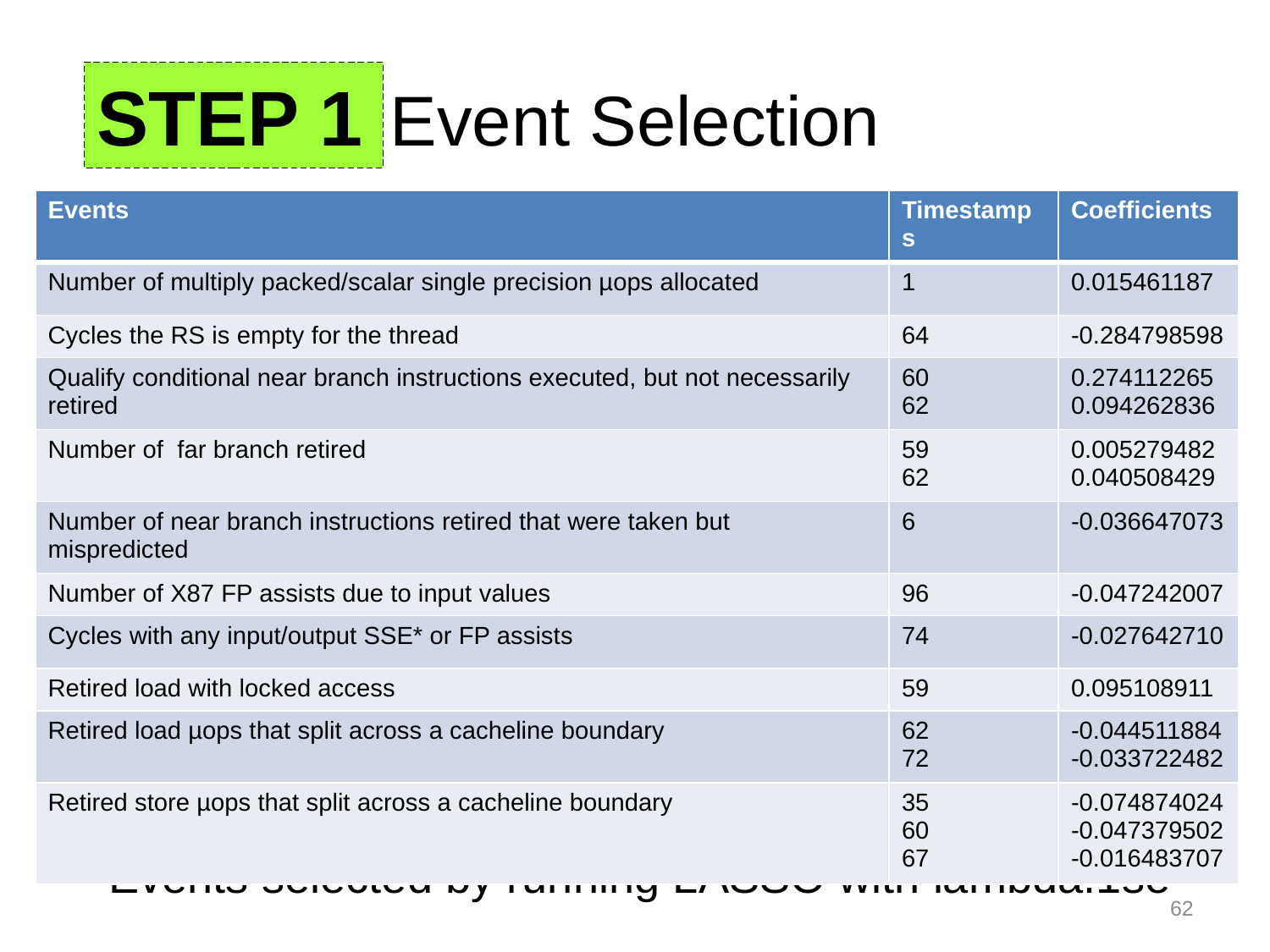

# Event Selection
STEP 1
| Events | Timestamps | Coefficients |
| --- | --- | --- |
| Number of multiply packed/scalar single precision µops allocated | 1 | 0.015461187 |
| Cycles the RS is empty for the thread | 64 | -0.284798598 |
| Qualify conditional near branch instructions executed, but not necessarily retired | 60 62 | 0.274112265 0.094262836 |
| Number of far branch retired | 59 62 | 0.005279482 0.040508429 |
| Number of near branch instructions retired that were taken but mispredicted | 6 | -0.036647073 |
| Number of X87 FP assists due to input values | 96 | -0.047242007 |
| Cycles with any input/output SSE\* or FP assists | 74 | -0.027642710 |
| Retired load with locked access | 59 | 0.095108911 |
| Retired load µops that split across a cacheline boundary | 62 72 | -0.044511884 -0.033722482 |
| Retired store µops that split across a cacheline boundary | 35 60 67 | -0.074874024 -0.047379502 -0.016483707 |
Events selected by running LASSO with lambda.1se
62